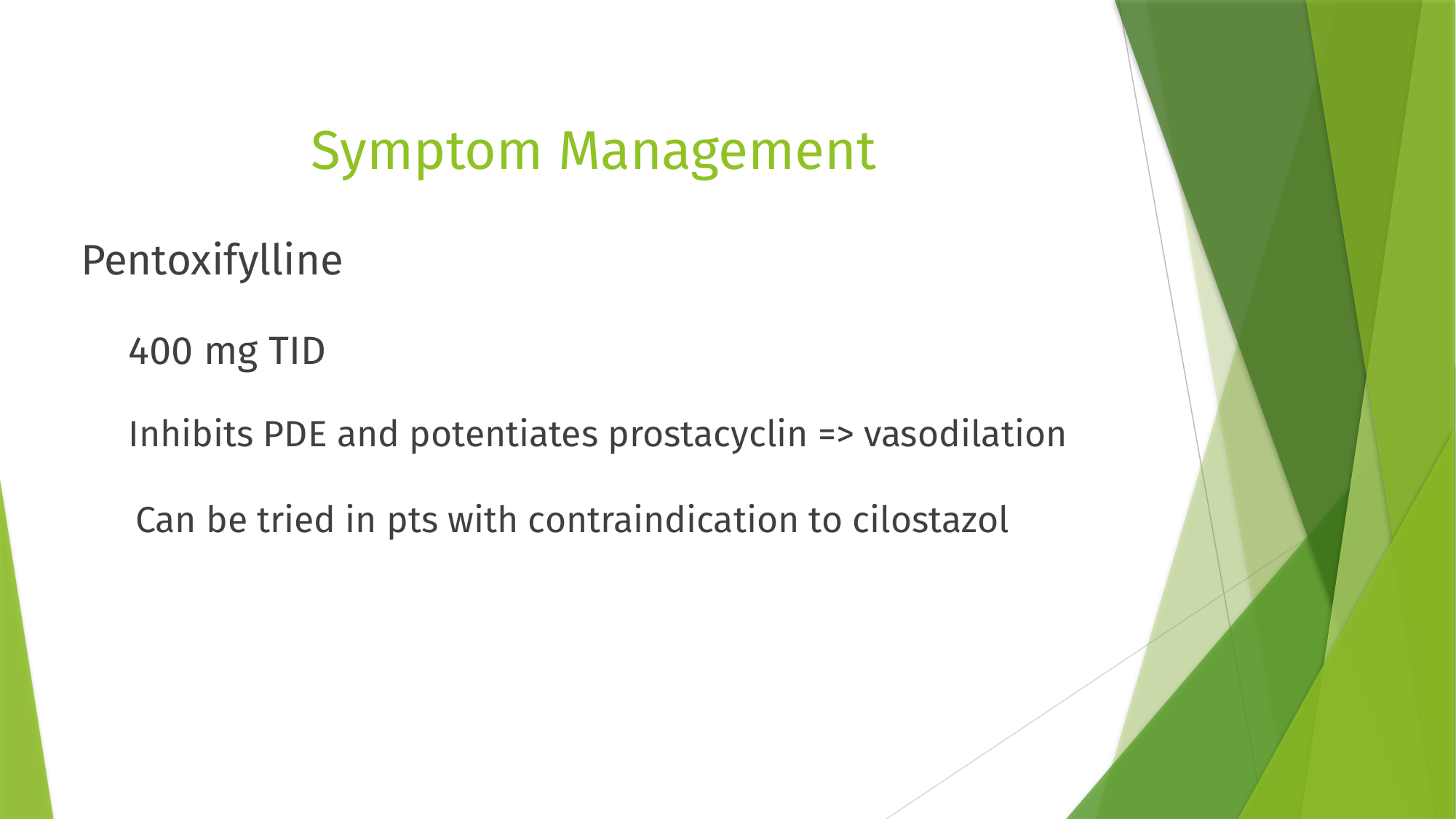

# Symptom Management
Pentoxifylline

400 mg TID

Inhibits PDE and potentiates prostacyclin => vasodilation

Can be tried in pts with contraindication to cilostazol